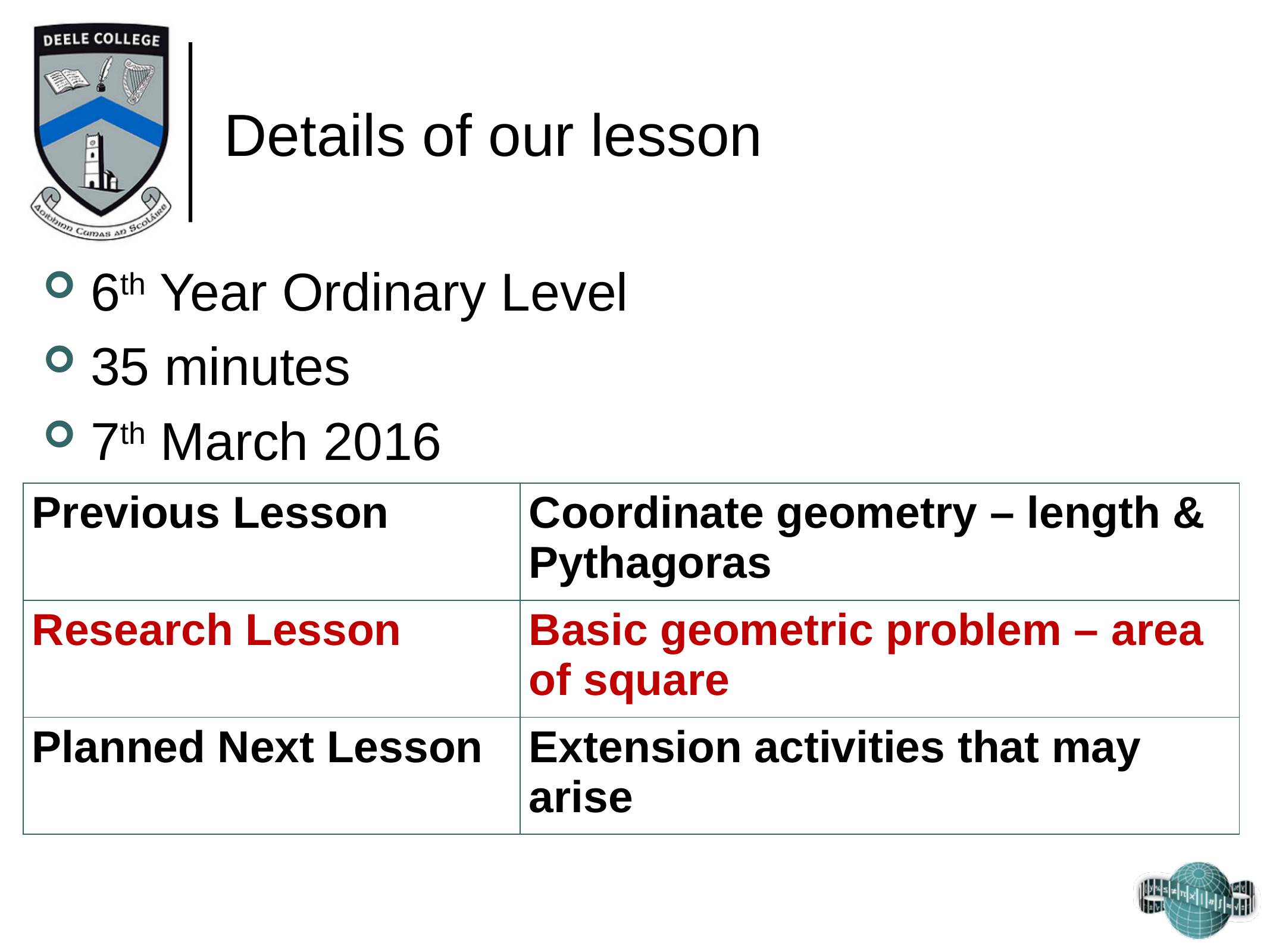

# Details of our lesson
6th Year Ordinary Level
35 minutes
7th March 2016

| Previous Lesson | Coordinate geometry – length & Pythagoras |
| --- | --- |
| Research Lesson | Basic geometric problem – area of square |
| Planned Next Lesson | Extension activities that may arise |